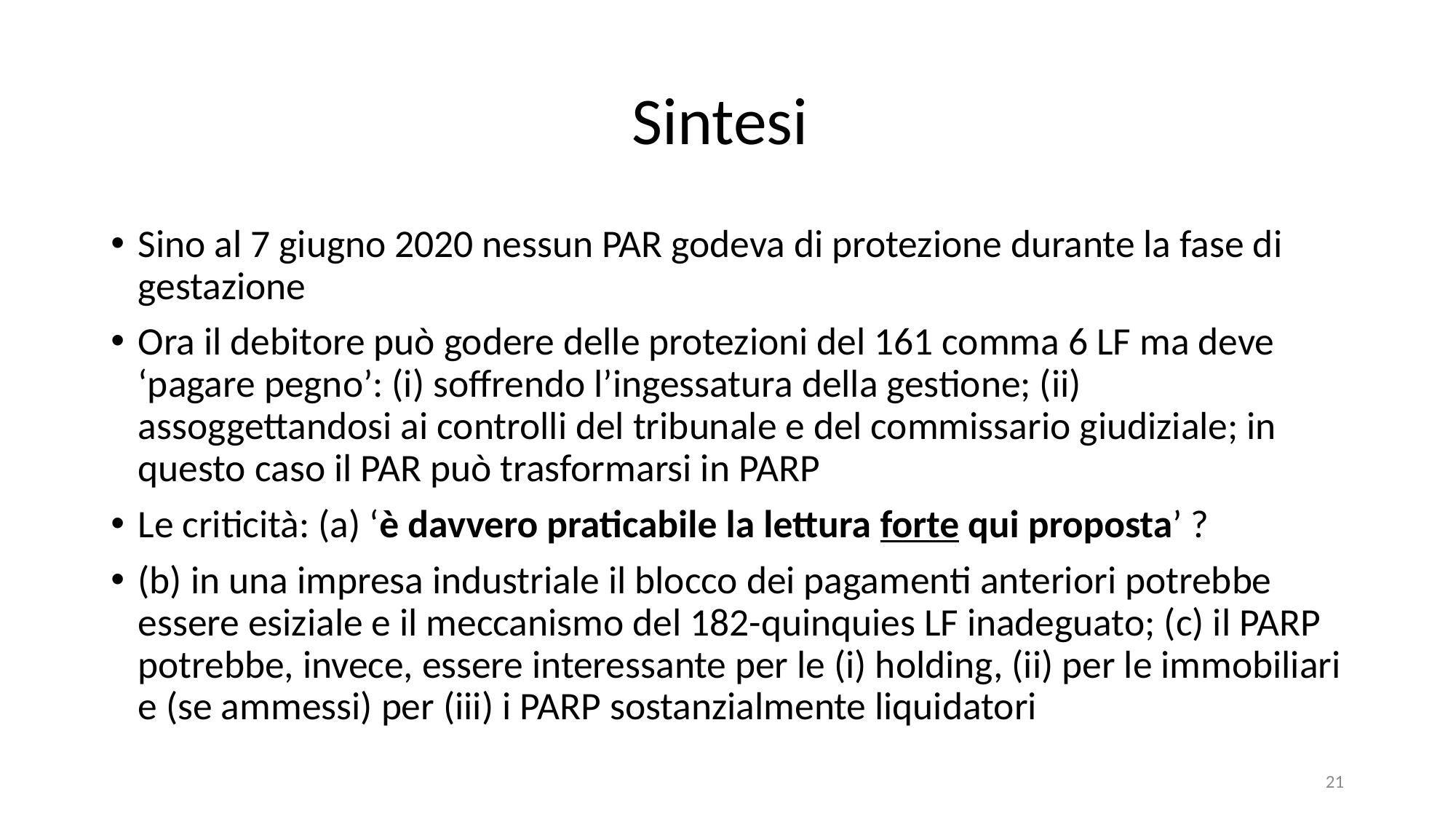

# Sintesi
Sino al 7 giugno 2020 nessun PAR godeva di protezione durante la fase di gestazione
Ora il debitore può godere delle protezioni del 161 comma 6 LF ma deve ‘pagare pegno’: (i) soffrendo l’ingessatura della gestione; (ii) assoggettandosi ai controlli del tribunale e del commissario giudiziale; in questo caso il PAR può trasformarsi in PARP
Le criticità: (a) ‘è davvero praticabile la lettura forte qui proposta’ ?
(b) in una impresa industriale il blocco dei pagamenti anteriori potrebbe essere esiziale e il meccanismo del 182-quinquies LF inadeguato; (c) il PARP potrebbe, invece, essere interessante per le (i) holding, (ii) per le immobiliari e (se ammessi) per (iii) i PARP sostanzialmente liquidatori
21